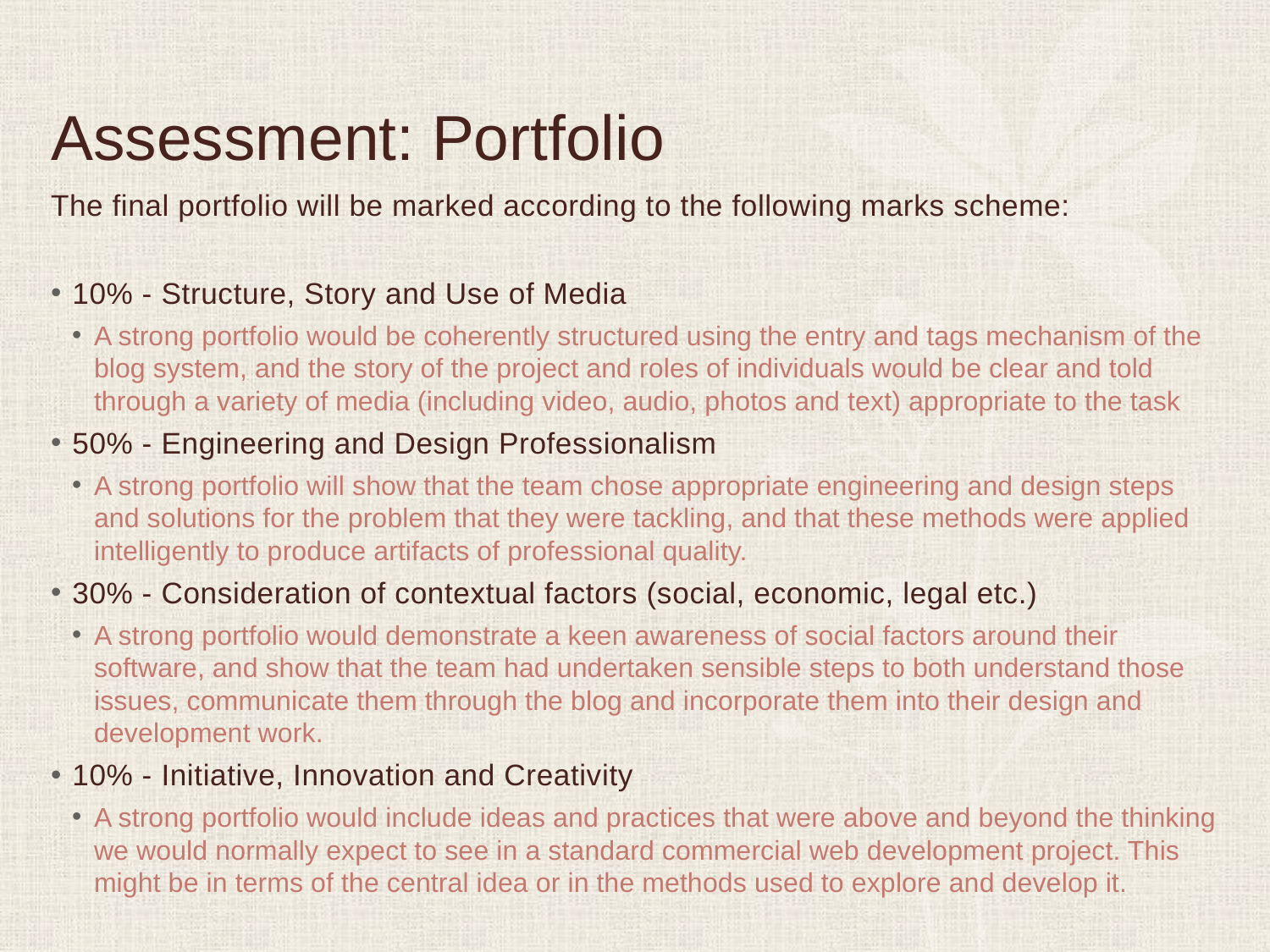

# Assessment: Portfolio
The final portfolio will be marked according to the following marks scheme:

10% - Structure, Story and Use of Media
A strong portfolio would be coherently structured using the entry and tags mechanism of the blog system, and the story of the project and roles of individuals would be clear and told through a variety of media (including video, audio, photos and text) appropriate to the task
50% - Engineering and Design Professionalism
A strong portfolio will show that the team chose appropriate engineering and design steps and solutions for the problem that they were tackling, and that these methods were applied intelligently to produce artifacts of professional quality.
30% - Consideration of contextual factors (social, economic, legal etc.)
A strong portfolio would demonstrate a keen awareness of social factors around their software, and show that the team had undertaken sensible steps to both understand those issues, communicate them through the blog and incorporate them into their design and development work.
10% - Initiative, Innovation and Creativity
A strong portfolio would include ideas and practices that were above and beyond the thinking we would normally expect to see in a standard commercial web development project. This might be in terms of the central idea or in the methods used to explore and develop it.